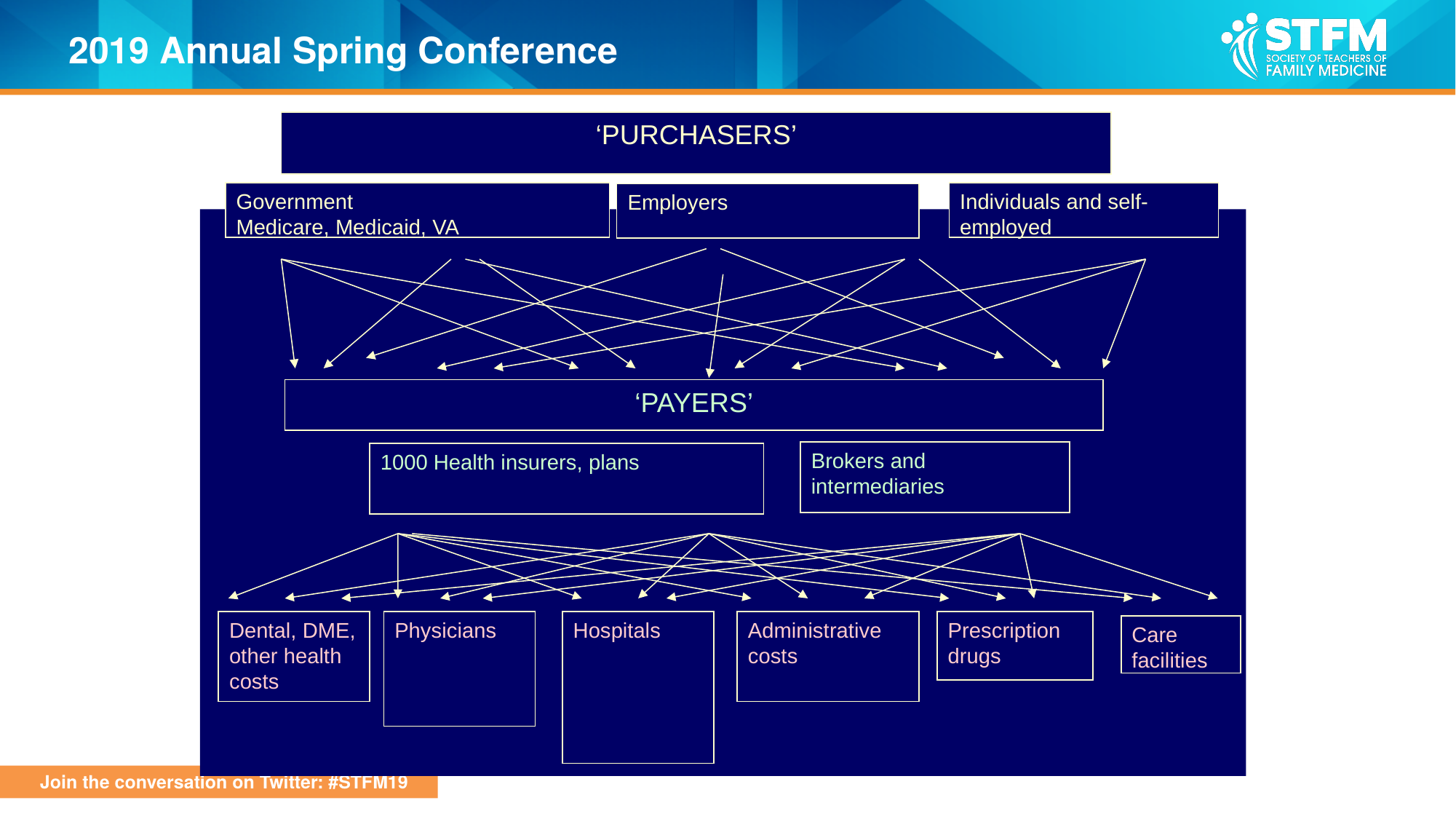

‘PURCHASERS’
Government
Medicare, Medicaid, VA
Individuals and self-employed
Employers

Dental, DME, other health costs
Physicians
Administrative costs
Prescription drugs

‘PAYERS’
Brokers and intermediaries
1000 Health insurers, plans
Hospitals
Care facilities